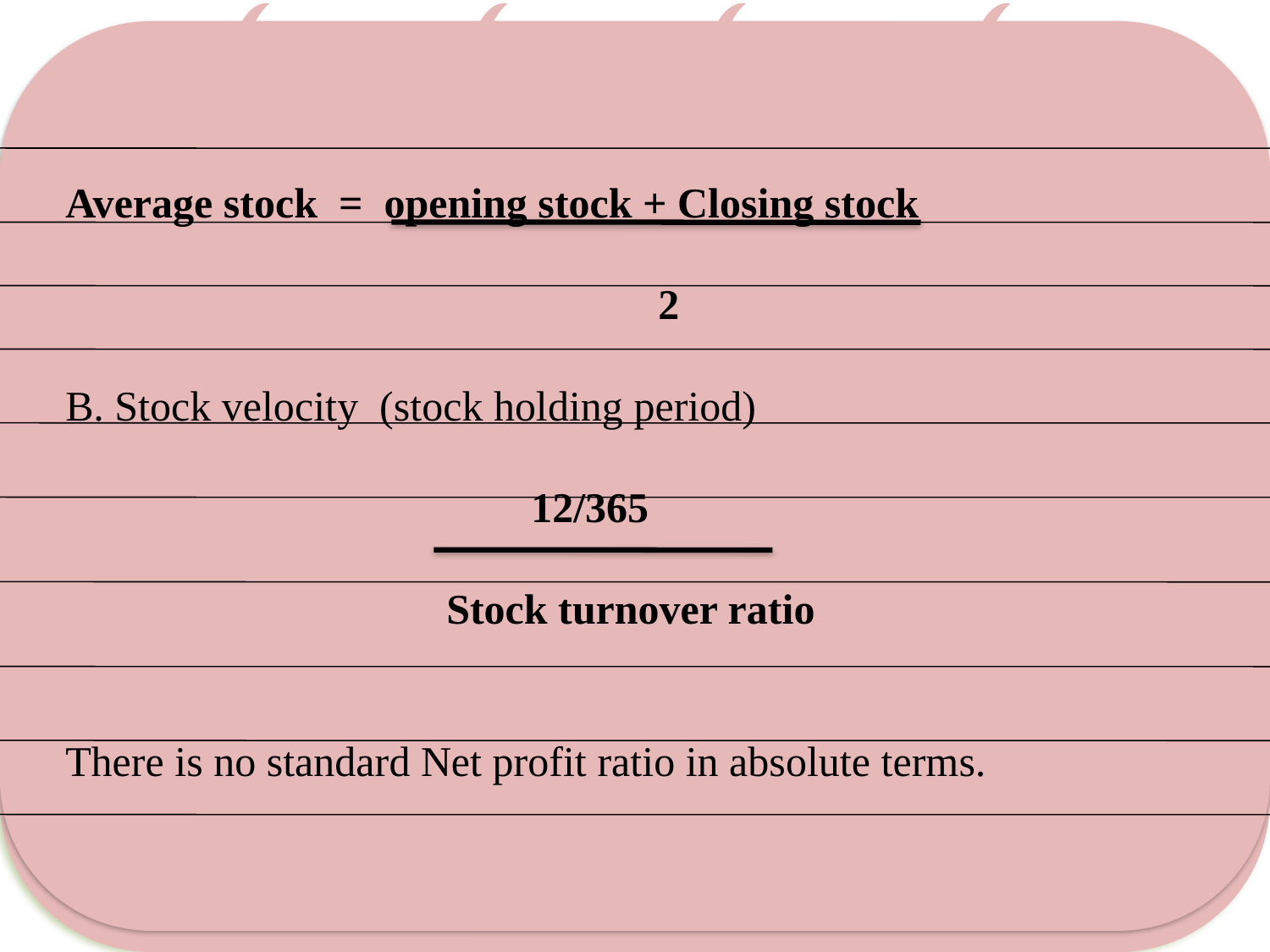

Average stock  =  opening stock + Closing stock

                                                        2

B. Stock velocity  (stock holding period)

                                            12/365

                                    Stock turnover ratio

There is no standard Net profit ratio in absolute terms.